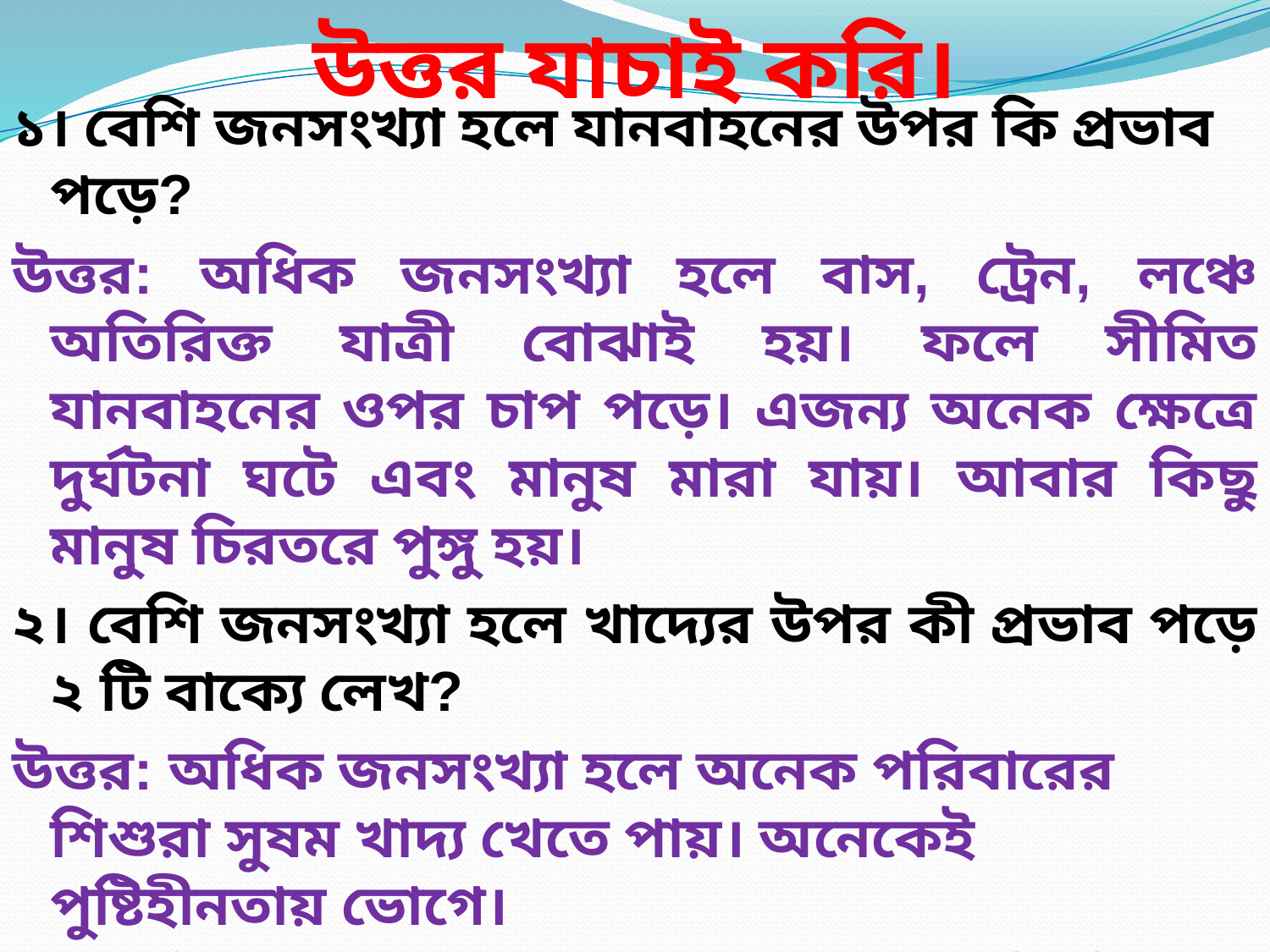

# উত্তর যাচাই করি।
১। বেশি জনসংখ্যা হলে যানবাহনের উপর কি প্রভাব পড়ে?
উত্তর: অধিক জনসংখ্যা হলে বাস, ট্রেন, লঞ্চে অতিরিক্ত যাত্রী বোঝাই হয়। ফলে সীমিত যানবাহনের ওপর চাপ পড়ে। এজন্য অনেক ক্ষেত্রে দুর্ঘটনা ঘটে এবং মানুষ মারা যায়। আবার কিছু মানুষ চিরতরে পুঙ্গু হয়।
২। বেশি জনসংখ্যা হলে খাদ্যের উপর কী প্রভাব পড়ে ২ টি বাক্যে লেখ?
উত্তর: অধিক জনসংখ্যা হলে অনেক পরিবারের শিশুরা সুষম খাদ্য খেতে পায়। অনেকেই পুষ্টিহীনতায় ভোগে।
 ৩। বেশি জনসংখ্যা হলে বাসস্থানের উপর কী কী প্রভাব পড়ে ৩ টি বাক্যে লেখ?
উত্তর : অধিক জনসংখ্যা হলে অনেক মানুষ পর্যাপ্ত বিশ্রামের জায়গা পায় না। অনেক মানুষ ভূমিহীন হয়ে যায়। ফলে দরিদ্র মানুষগুলো ফুটপাতে অথবা বস্তিতে বস-বাস করতে হয়।